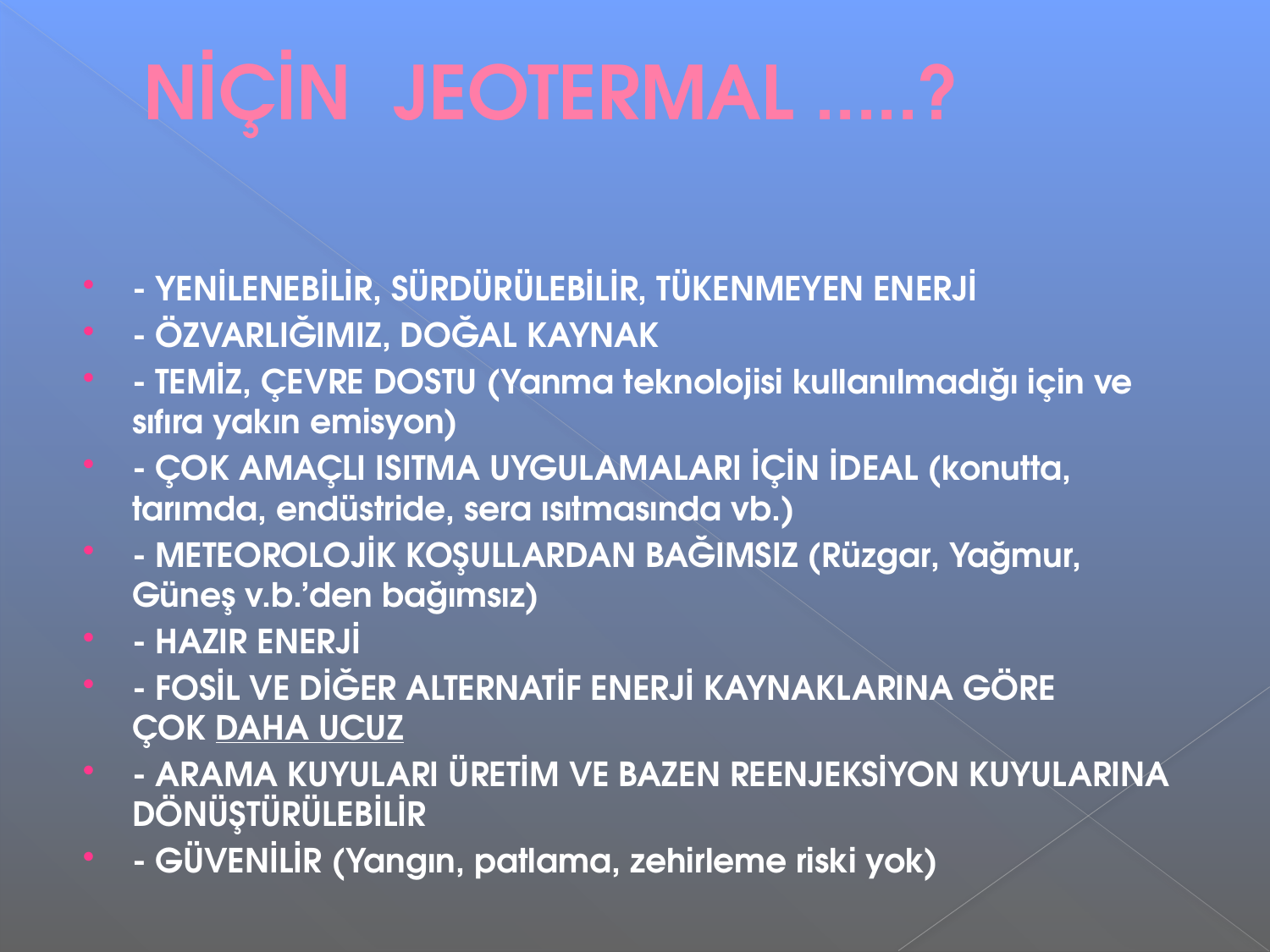

# NİÇİN  JEOTERMAL .....?
- YENİLENEBİLİR, SÜRDÜRÜLEBİLİR, TÜKENMEYEN ENERJİ
- ÖZVARLIĞIMIZ, DOĞAL KAYNAK
- TEMİZ, ÇEVRE DOSTU (Yanma teknolojisi kullanılmadığı için ve sıfıra yakın emisyon)
- ÇOK AMAÇLI ISITMA UYGULAMALARI İÇİN İDEAL (konutta, tarımda, endüstride, sera ısıtmasında vb.)
- METEOROLOJİK KOŞULLARDAN BAĞIMSIZ (Rüzgar, Yağmur, Güneş v.b.’den bağımsız)
- HAZIR ENERJİ
- FOSİL VE DİĞER ALTERNATİF ENERJİ KAYNAKLARINA GÖRE ÇOK DAHA UCUZ
- ARAMA KUYULARI ÜRETİM VE BAZEN REENJEKSİYON KUYULARINA DÖNÜŞTÜRÜLEBİLİR
- GÜVENİLİR (Yangın, patlama, zehirleme riski yok)